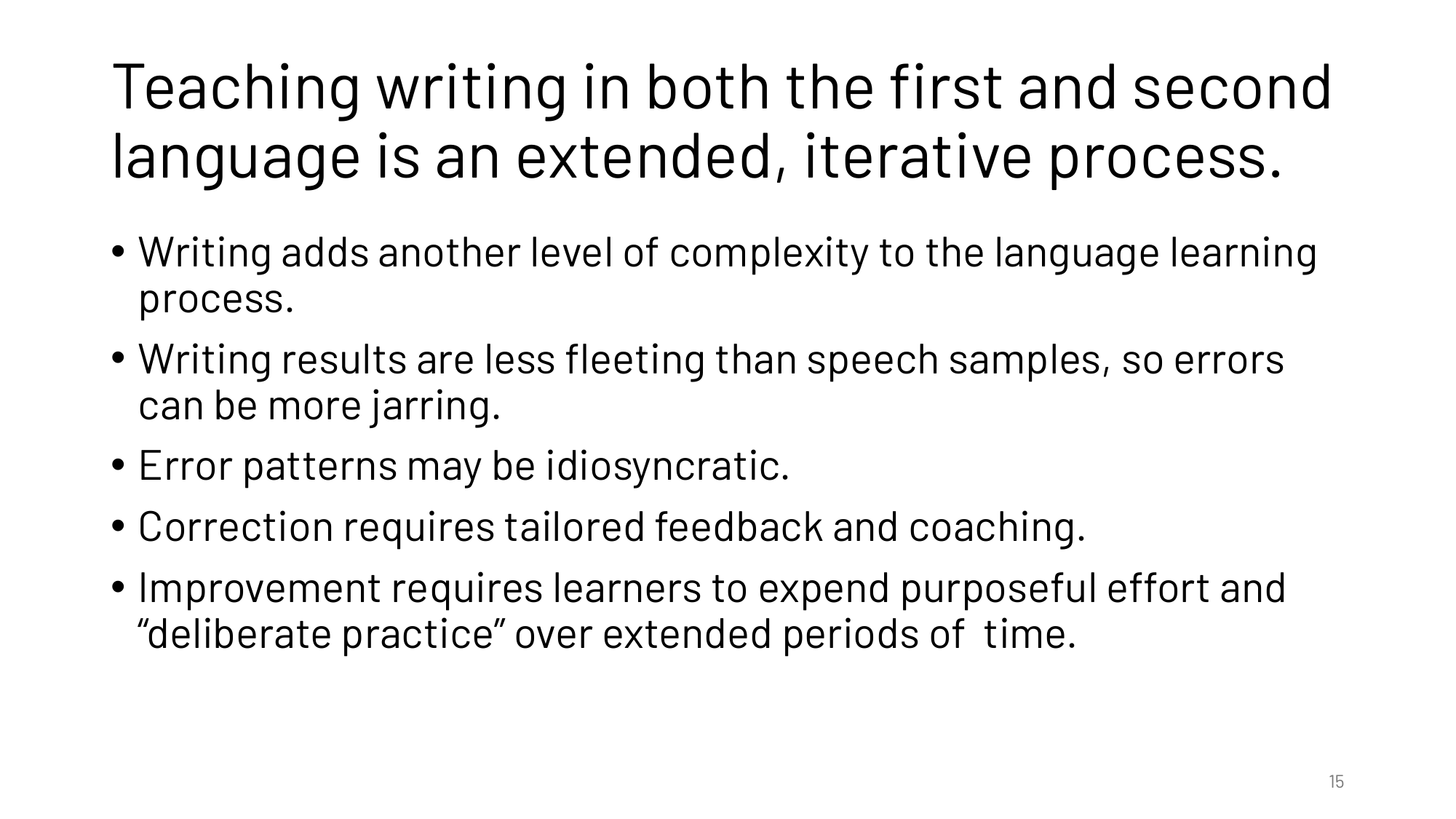

# Teaching writing in both the first and second language is an extended, iterative process.
Writing adds another level of complexity to the language learning process.
Writing results are less fleeting than speech samples, so errors can be more jarring.
Error patterns may be idiosyncratic.
Correction requires tailored feedback and coaching.
Improvement requires learners to expend purposeful effort and “deliberate practice” over extended periods of  time.
15